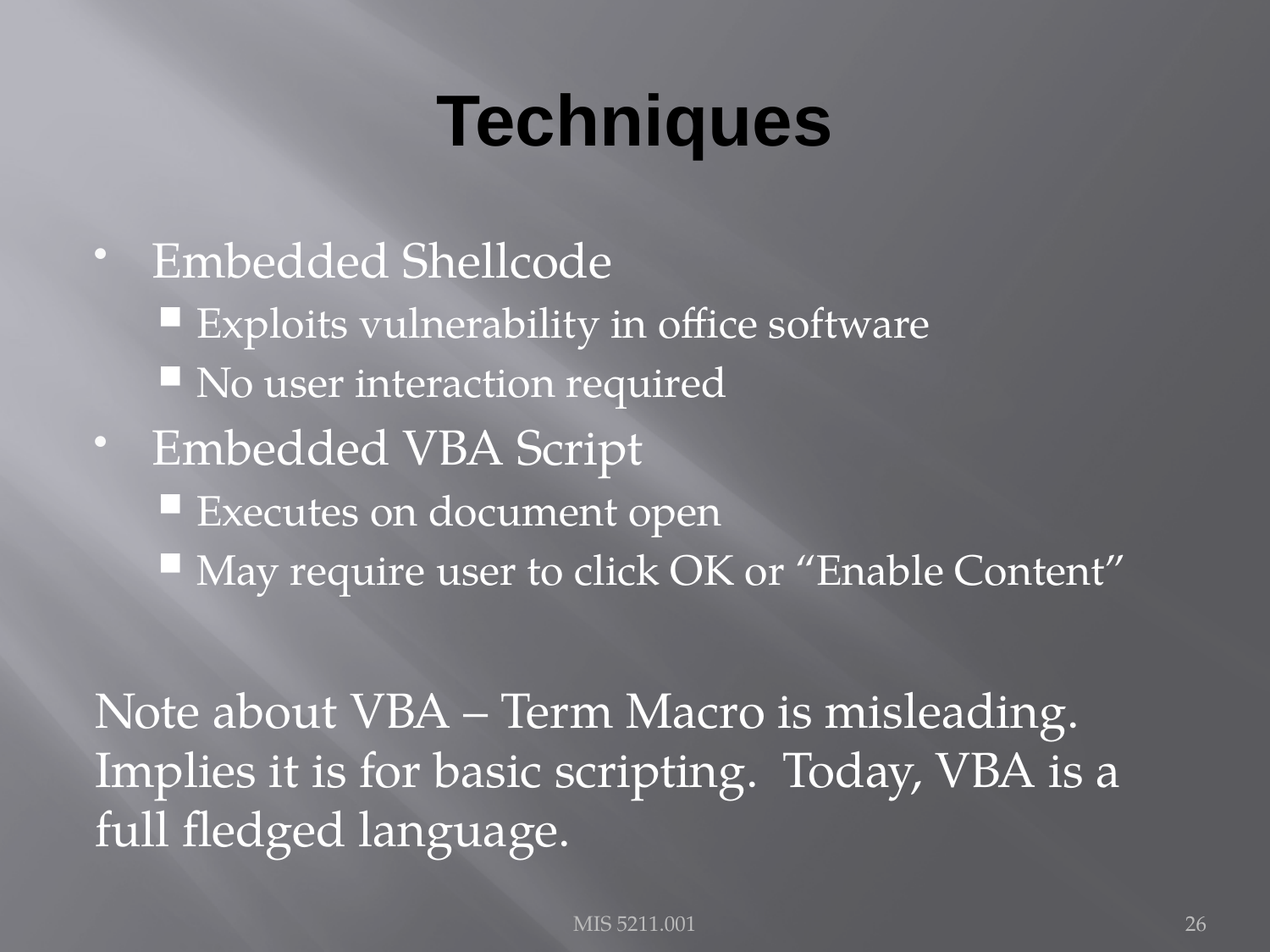

# Techniques
Embedded Shellcode
Exploits vulnerability in office software
No user interaction required
Embedded VBA Script
Executes on document open
May require user to click OK or “Enable Content”

Note about VBA – Term Macro is misleading. Implies it is for basic scripting.  Today, VBA is a full fledged language.
MIS 5211.001
26